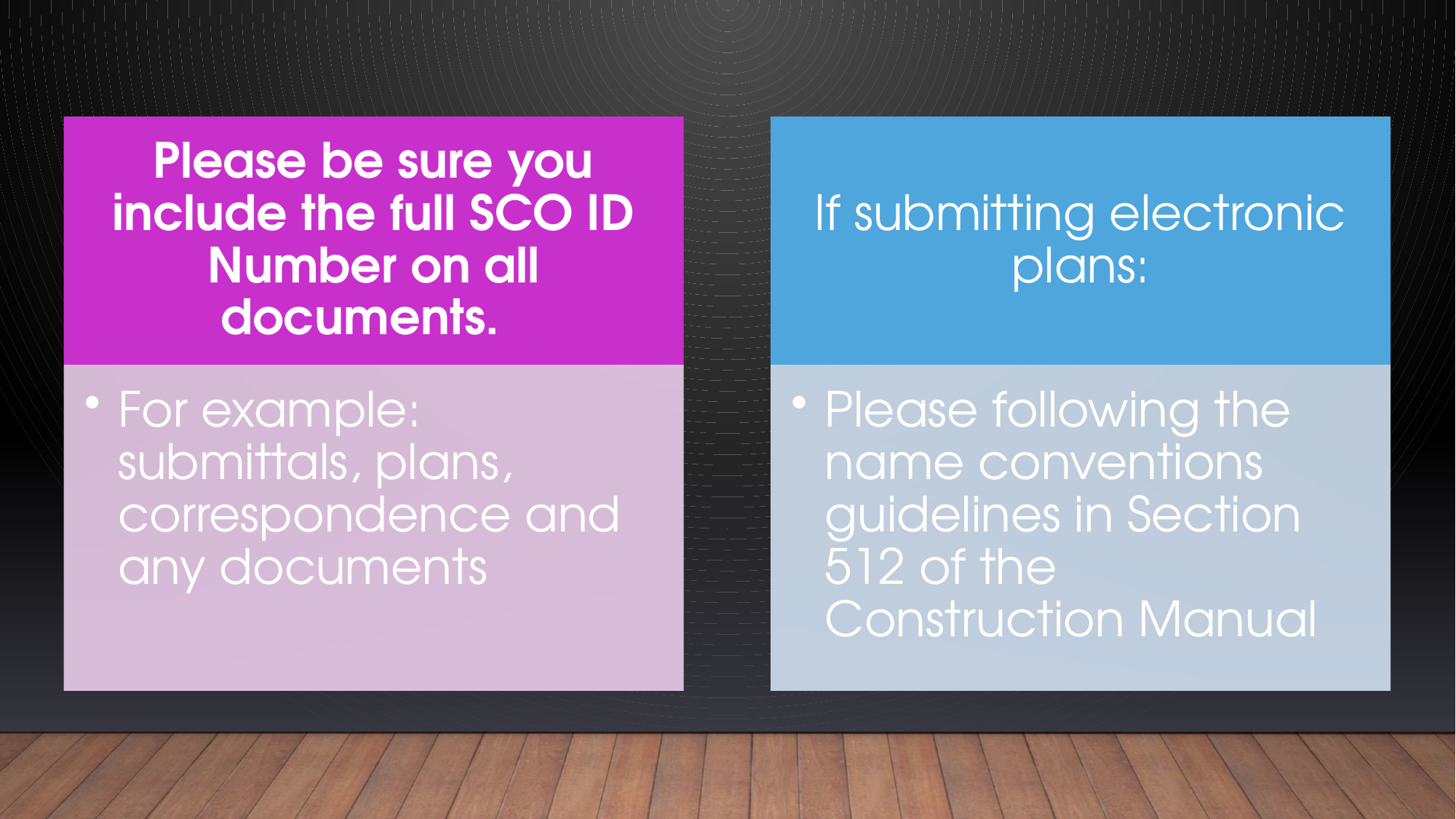

Please be sure you include the full SCO ID Number on all documents.
For example: submittals, plans, correspondence and any documents
If submitting electronic plans:
Please following the name conventions guidelines in Section 512 of the Construction Manual